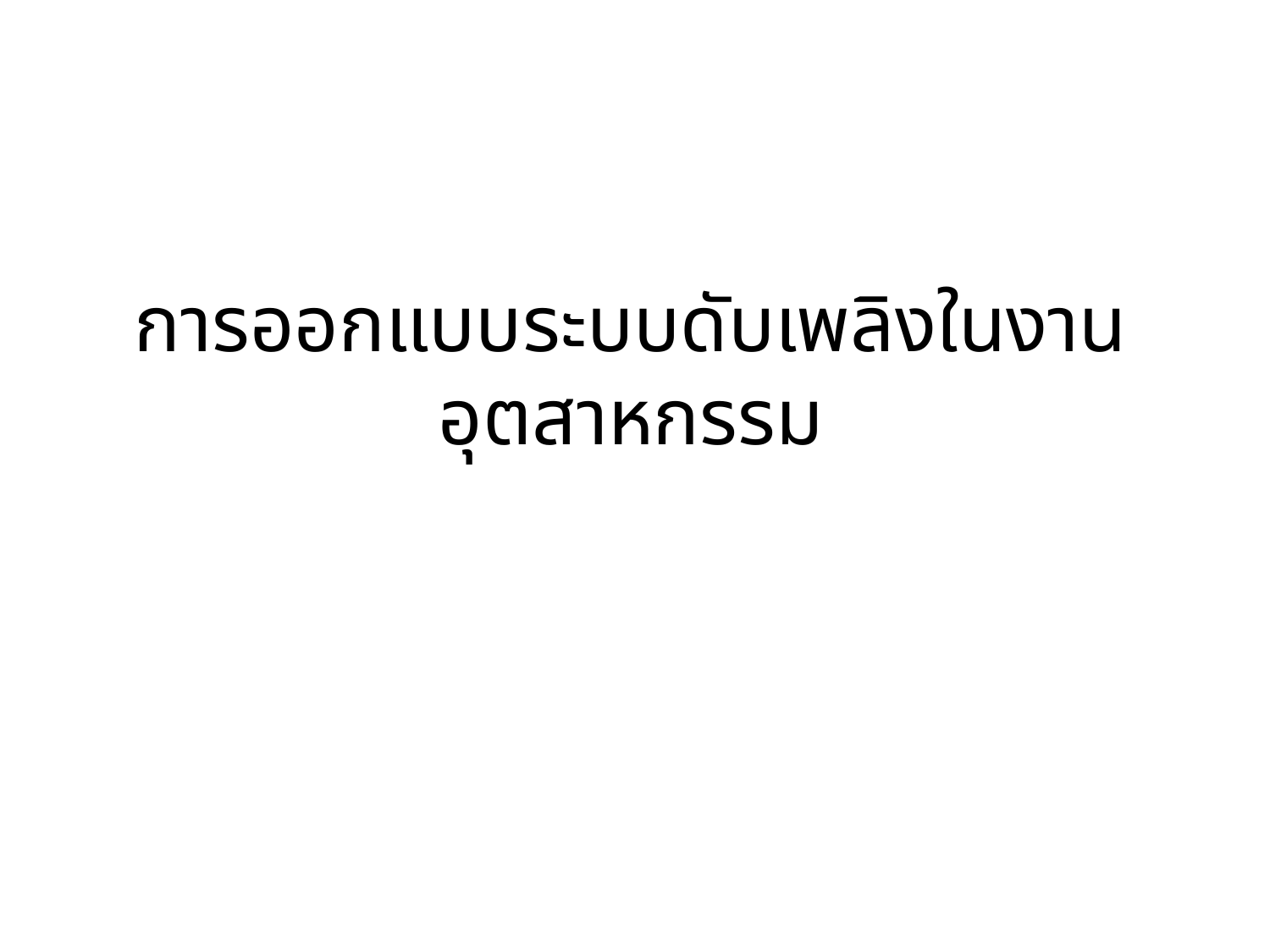

# การออกแบบระบบดับเพลิงในงานอุตสาหกรรม